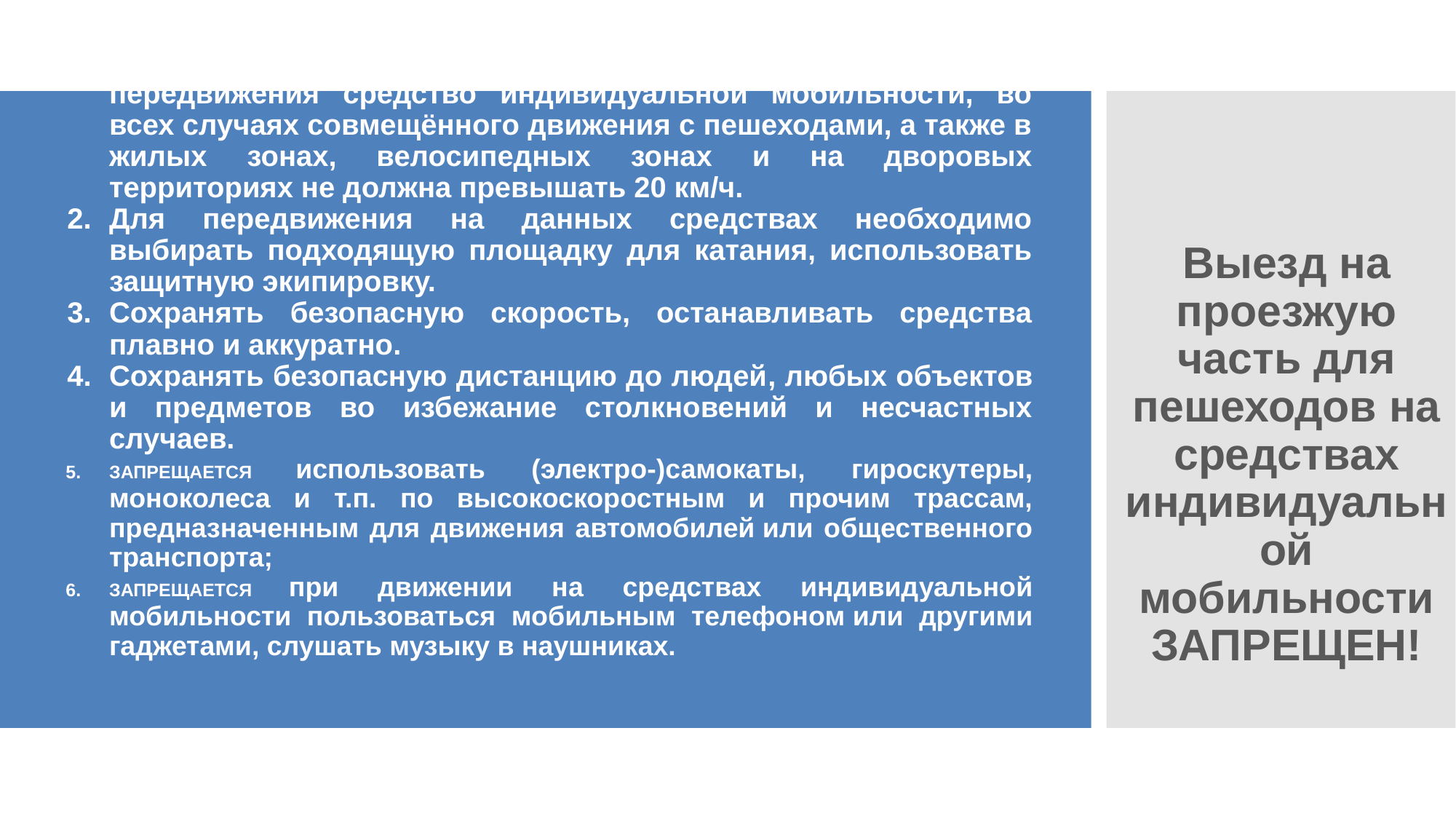

Выезд на проезжую часть для пешеходов на средствах индивидуальной мобильности ЗАПРЕЩЕН!
# Скорость движения велосипедистов и лиц, использующих для передвижения средство индивидуальной мобильности, во всех случаях совмещённого движения с пешеходами, а также в жилых зонах, велосипедных зонах и на дворовых территориях не должна превышать 20 км/ч.
Для передвижения на данных средствах необходимо выбирать подходящую площадку для катания, использовать защитную экипировку.
Сохранять безопасную скорость, останавливать средства плавно и аккуратно.
Сохранять безопасную дистанцию до людей‍, любых объектов и предметов во избежание столкновений и несчастных случаев.
ЗАПРЕЩАЕТСЯ использовать (электро-)самокаты, гироскутеры, моноколеса и т.п. по высокоскоростным и прочим трассам, предназначенным для движения автомобилей или общественного транспорта;
ЗАПРЕЩАЕТСЯ при движении на средствах индивидуальной мобильности пользоваться мобильным телефоном или другими гаджетами, слушать музыку в наушниках.